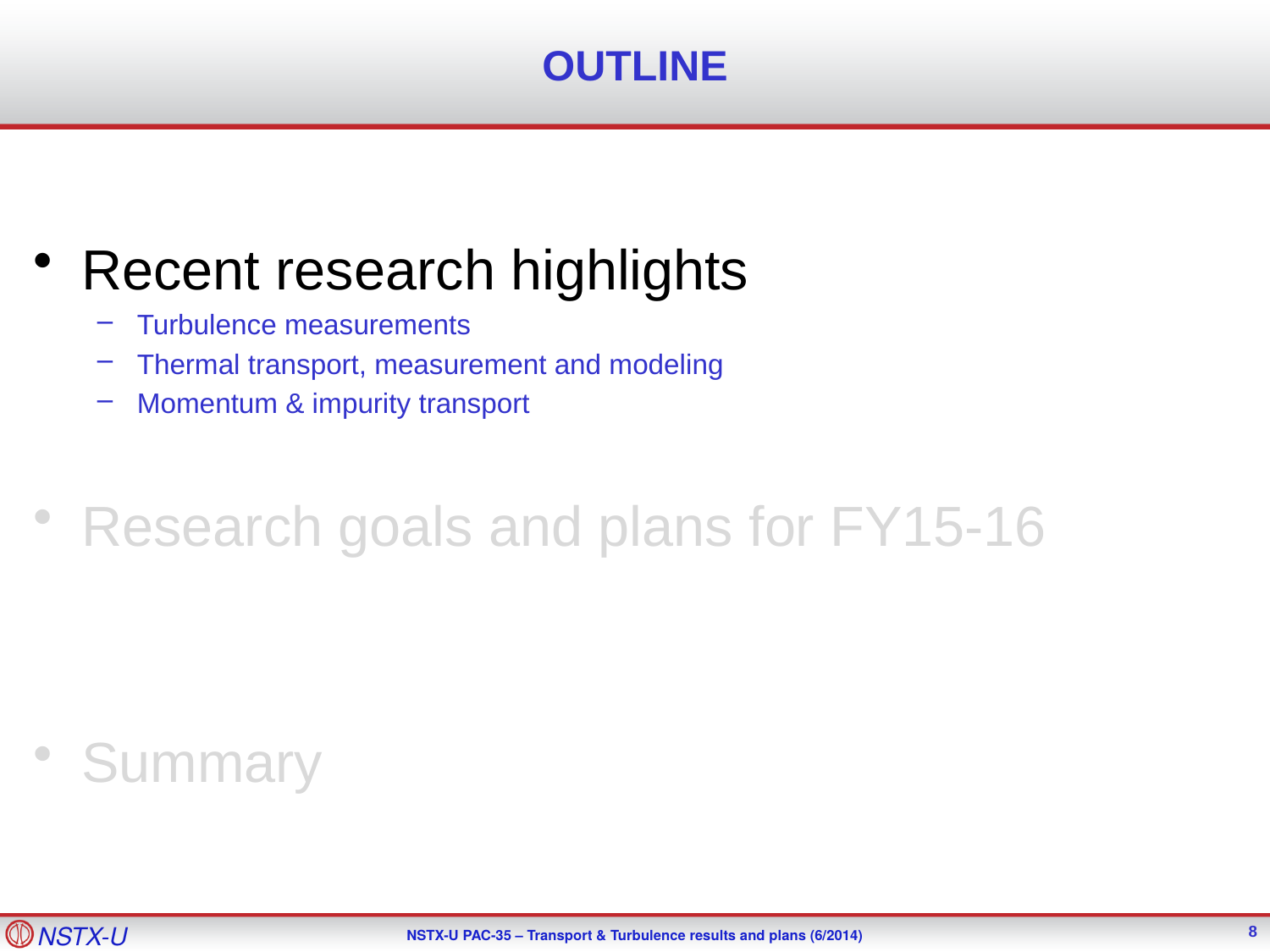

# OUTLINE

Recent research highlights
Turbulence measurements
Thermal transport, measurement and modeling
Momentum & impurity transport

Research goals and plans for FY15-16

Summary
8